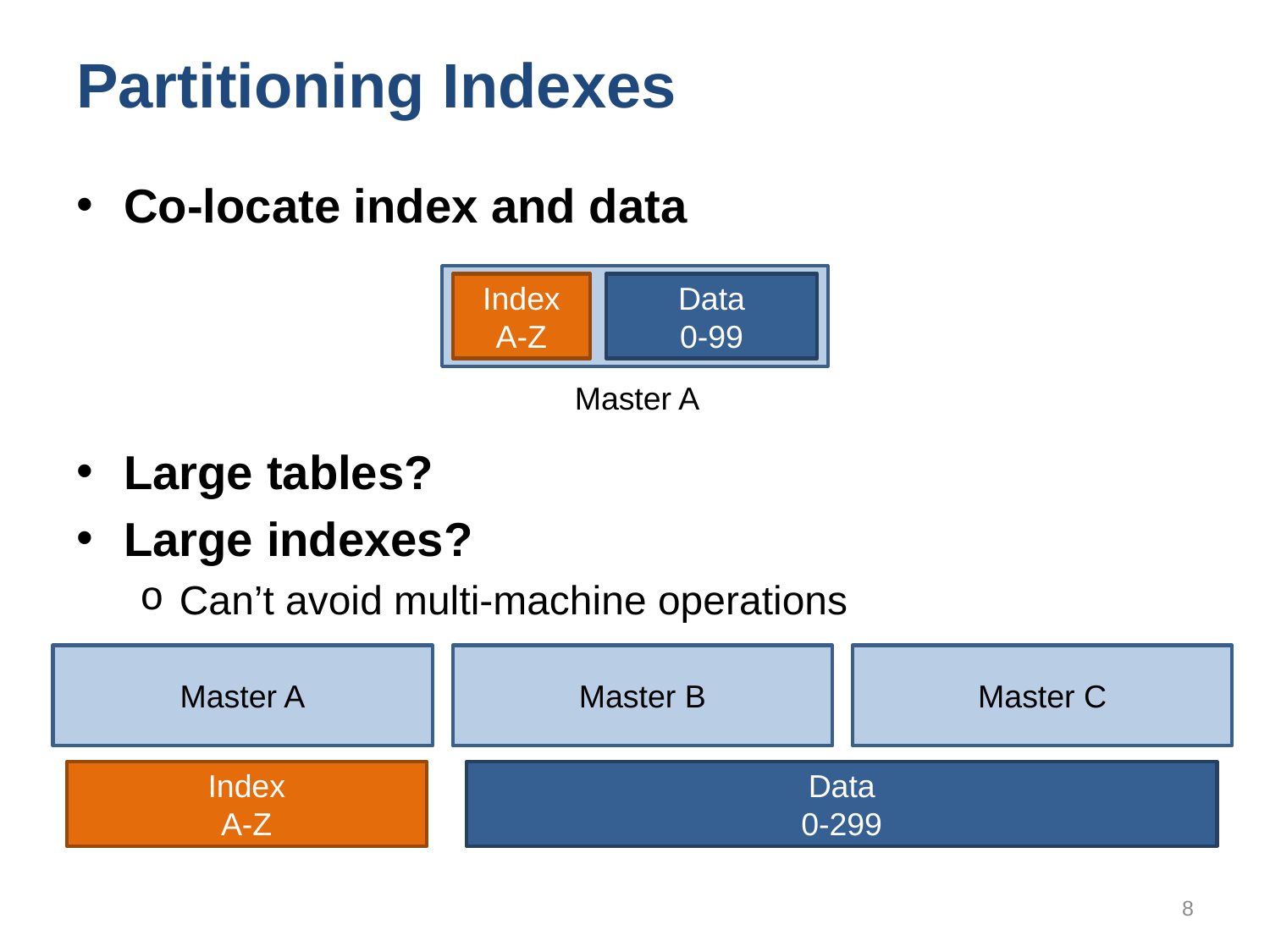

# Partitioning Indexes
Co-locate index and data

Large tables?
Large indexes?
Can’t avoid multi-machine operations

Index
A-Z
Data
0-99
Master A
Master A
Index
A-Z
Master B
Data
0-299
Master C
8